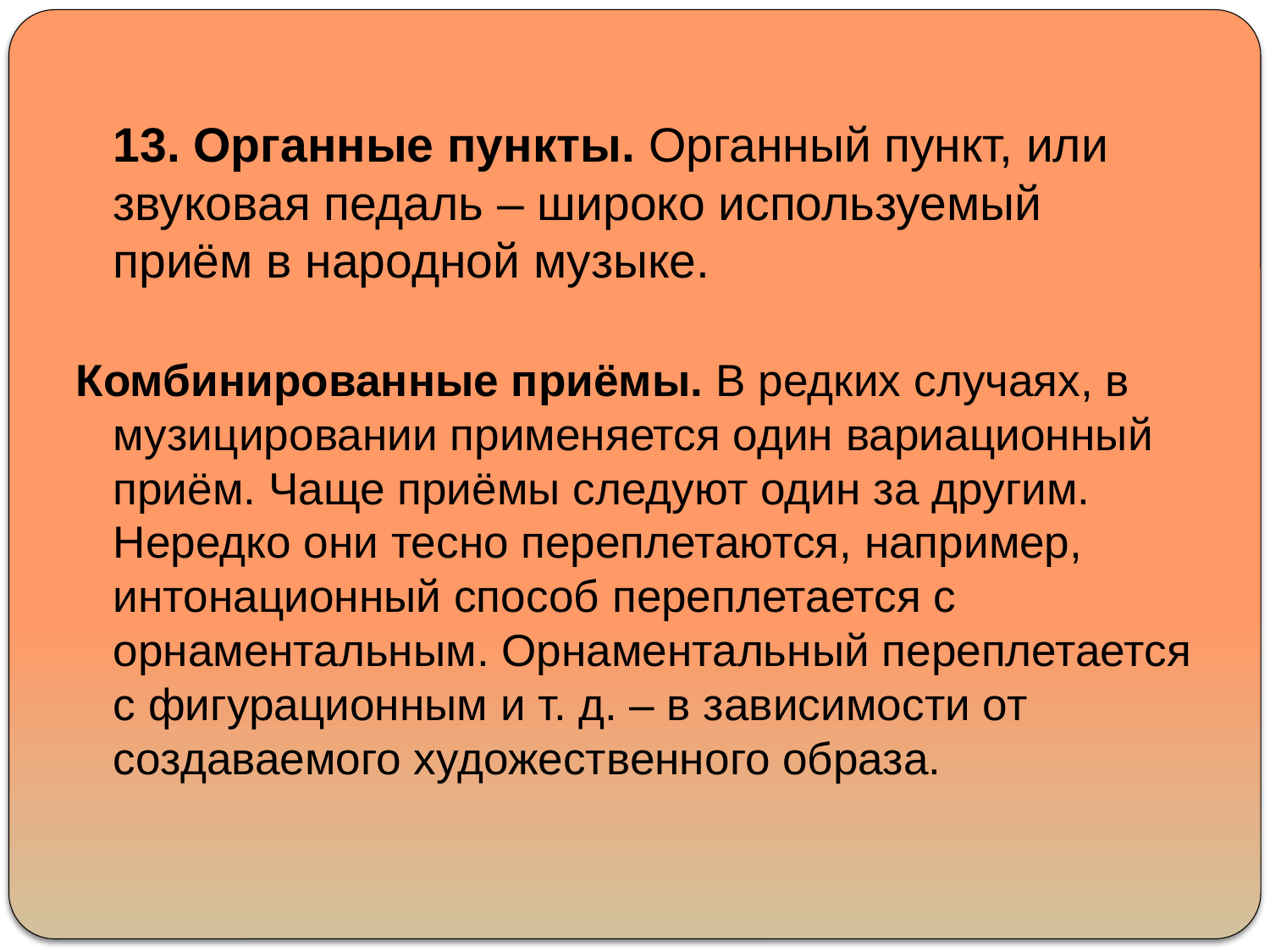

13. Органные пункты. Органный пункт, или звуковая педаль – широко используемый
приём в народной музыке.
Комбинированные приёмы. В редких случаях, в музицировании применяется один вариационный приём. Чаще приёмы следуют один за другим. Нередко они тесно переплетаются, например, интонационный способ переплетается с орнаментальным. Орнаментальный переплетается с фигурационным и т. д. – в зависимости от создаваемого художественного образа.